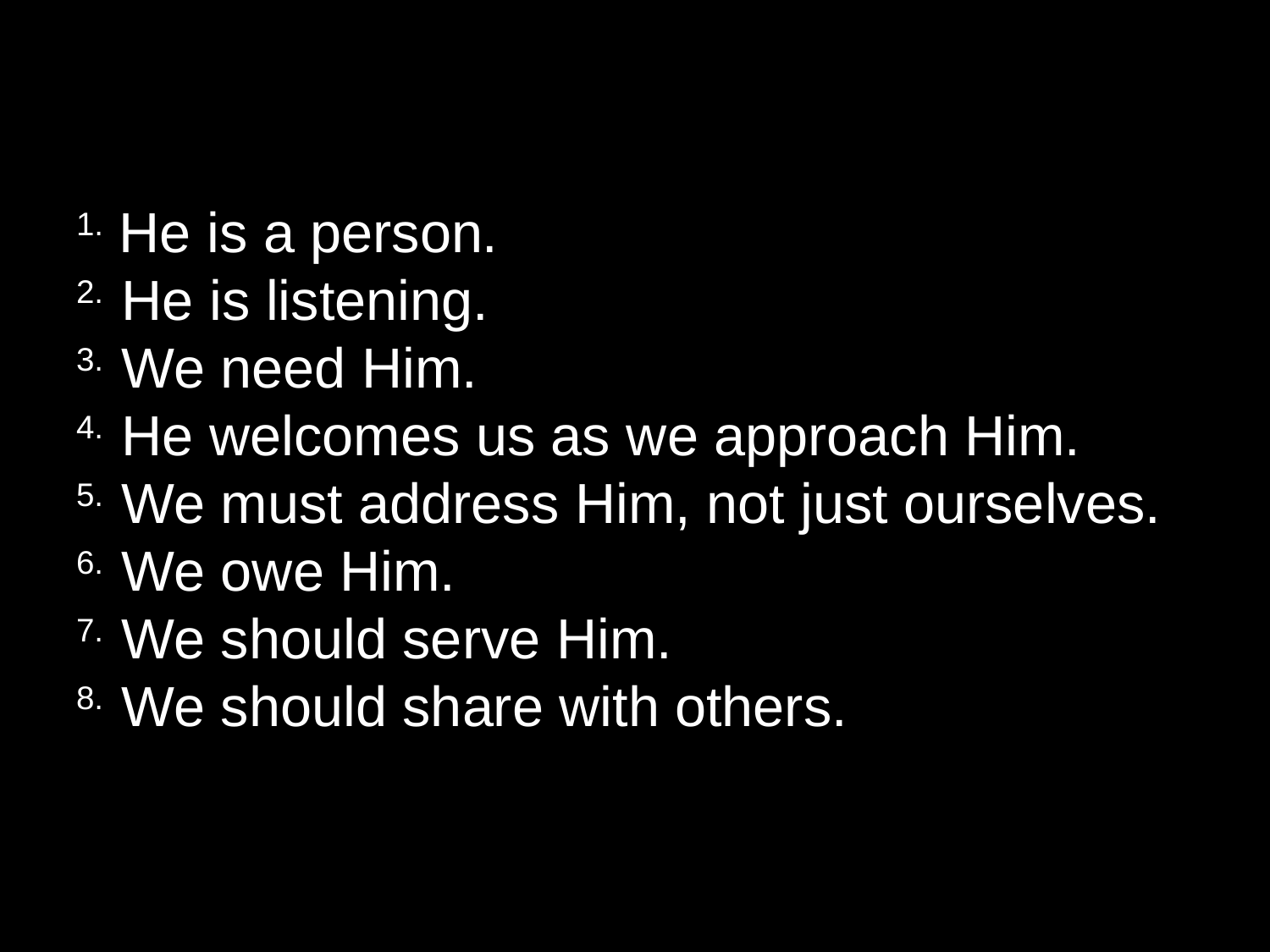

# 1. He is a person. 2.  He is listening. 3.  We need Him. 4.  He welcomes us as we approach Him. 5.  We must address Him, not just ourselves. 6.  We owe Him. 7.  We should serve Him. 8.  We should share with others.